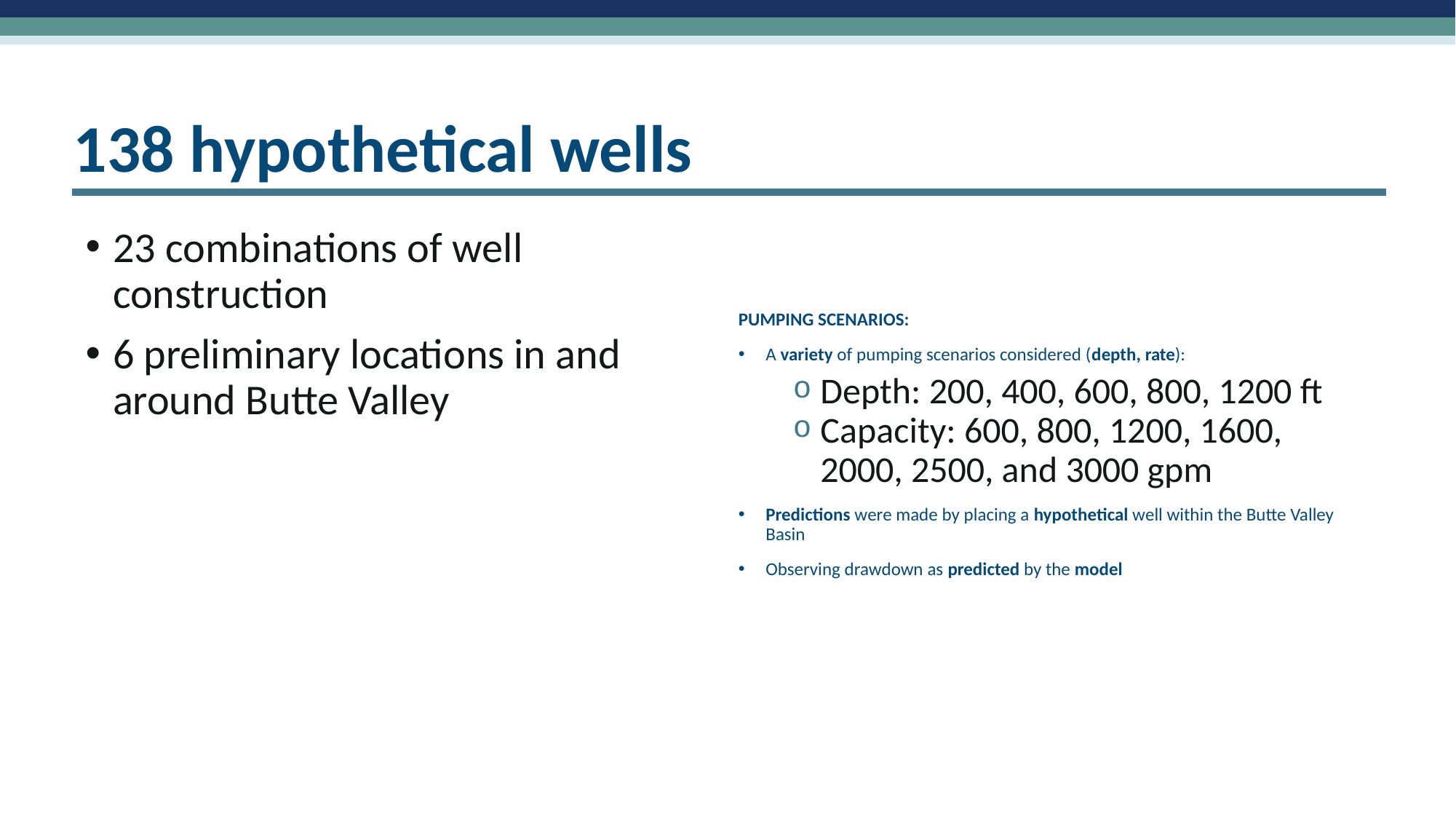

# 138 hypothetical wells
PUMPING SCENARIOS:
A variety of pumping scenarios considered (depth, rate):
Depth: 200, 400, 600, 800, 1200 ft
Capacity: 600, 800, 1200, 1600, 2000, 2500, and 3000 gpm
Predictions were made by placing a hypothetical well within the Butte Valley Basin
Observing drawdown as predicted by the model

23 combinations of well construction
6 preliminary locations in and around Butte Valley